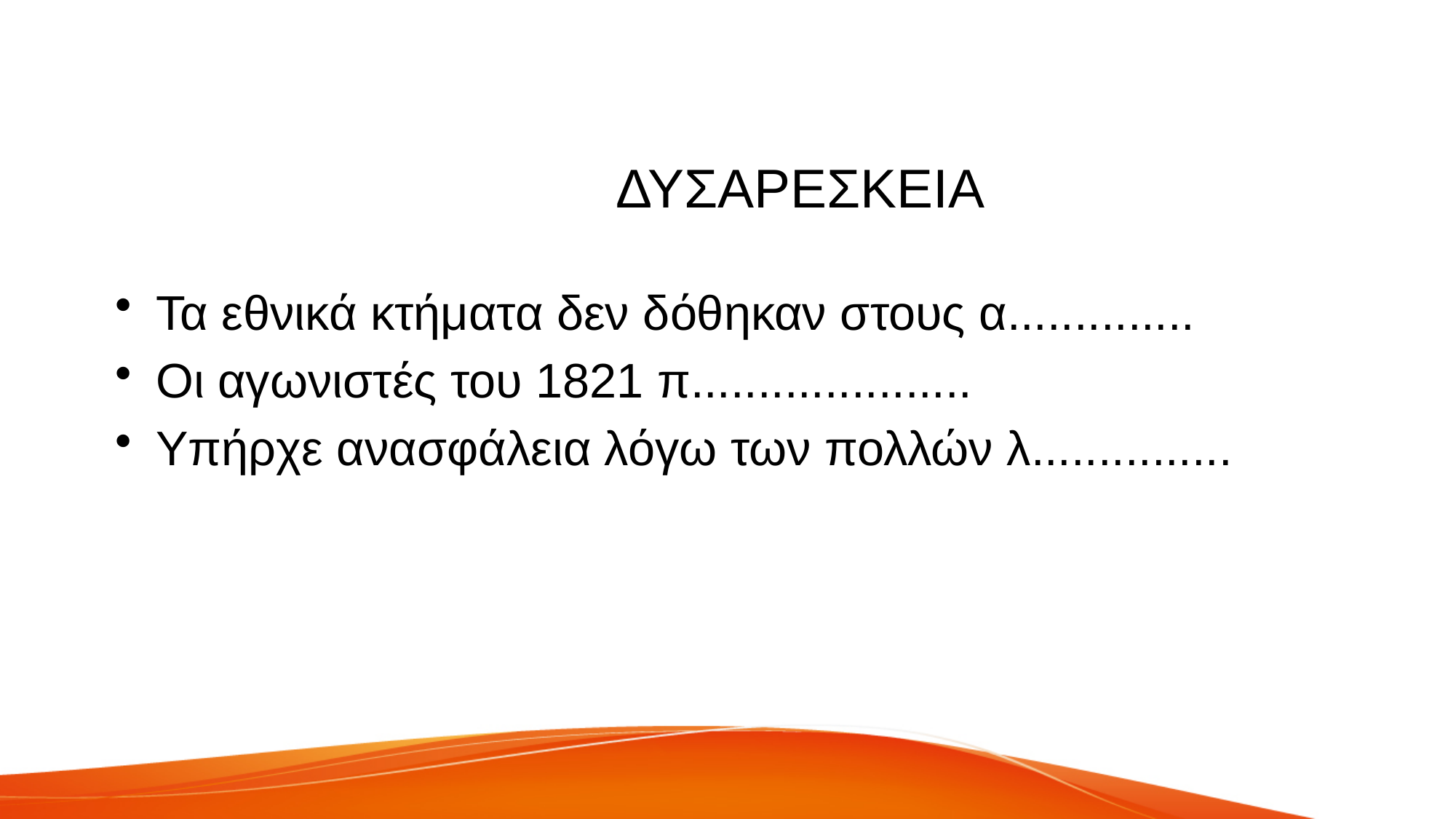

# ΔΥΣΑΡΕΣΚΕΙΑ
Τα εθνικά κτήματα δεν δόθηκαν στους α..............
Οι αγωνιστές του 1821 π.....................
Υπήρχε ανασφάλεια λόγω των πολλών λ...............